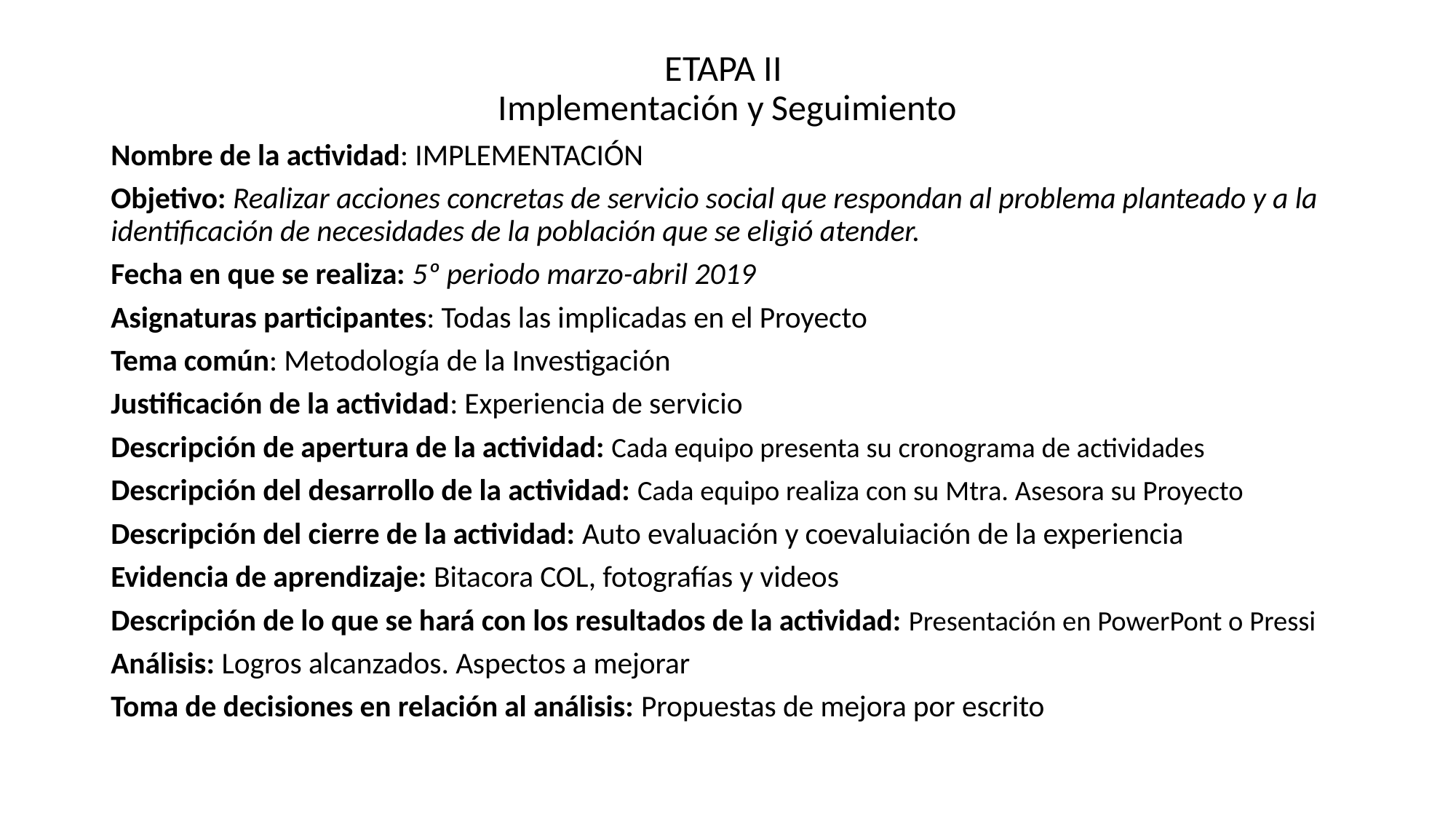

# ETAPA II Implementación y Seguimiento
Nombre de la actividad: IMPLEMENTACIÓN
Objetivo: Realizar acciones concretas de servicio social que respondan al problema planteado y a la identificación de necesidades de la población que se eligió atender.
Fecha en que se realiza: 5º periodo marzo-abril 2019
Asignaturas participantes: Todas las implicadas en el Proyecto
Tema común: Metodología de la Investigación
Justificación de la actividad: Experiencia de servicio
Descripción de apertura de la actividad: Cada equipo presenta su cronograma de actividades
Descripción del desarrollo de la actividad: Cada equipo realiza con su Mtra. Asesora su Proyecto
Descripción del cierre de la actividad: Auto evaluación y coevaluiación de la experiencia
Evidencia de aprendizaje: Bitacora COL, fotografías y videos
Descripción de lo que se hará con los resultados de la actividad: Presentación en PowerPont o Pressi
Análisis: Logros alcanzados. Aspectos a mejorar
Toma de decisiones en relación al análisis: Propuestas de mejora por escrito